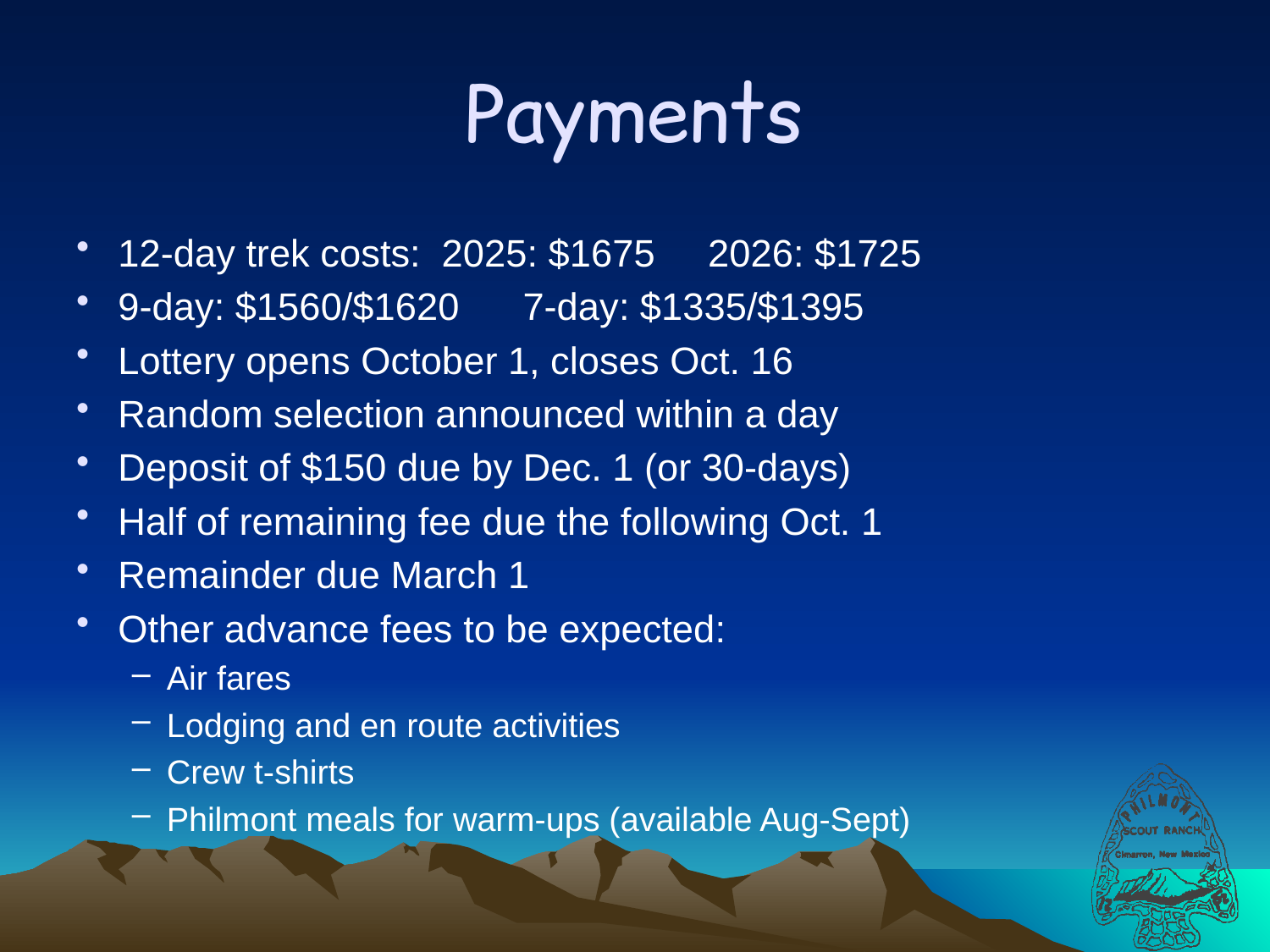

# Payments
12-day trek costs:  2025: $1675     2026: $1725
9-day: $1560/$1620      7-day: $1335/$1395
Lottery opens October 1, closes Oct. 16
Random selection announced within a day
Deposit of $150 due by Dec. 1 (or 30-days)
Half of remaining fee due the following Oct. 1
Remainder due March 1
Other advance fees to be expected:
Air fares
Lodging and en route activities
Crew t-shirts
Philmont meals for warm-ups (available Aug-Sept)